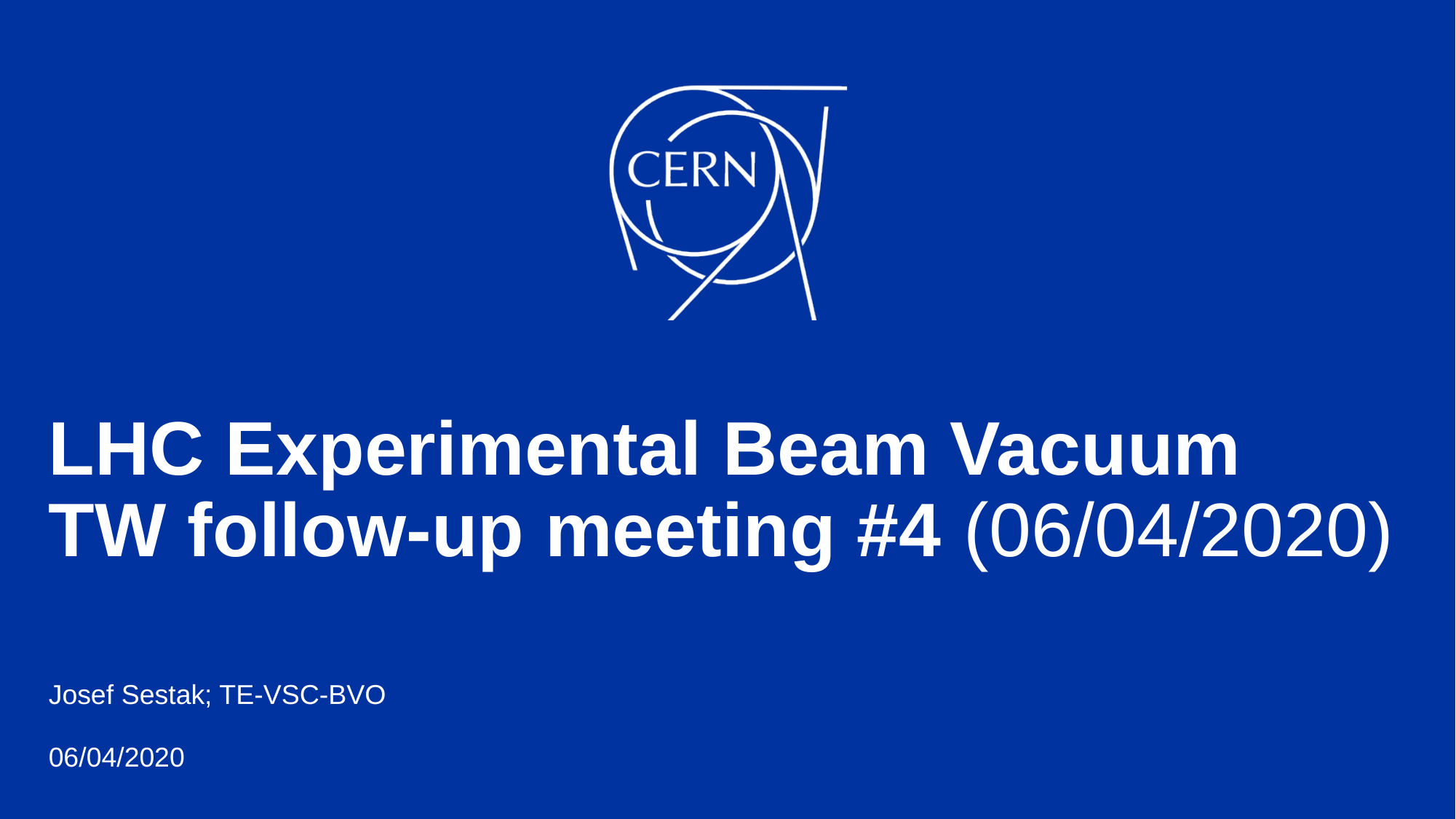

# LHC Experimental Beam Vacuum TW follow-up meeting #4 (06/04/2020)
Josef Sestak; TE-VSC-BVO
06/04/2020